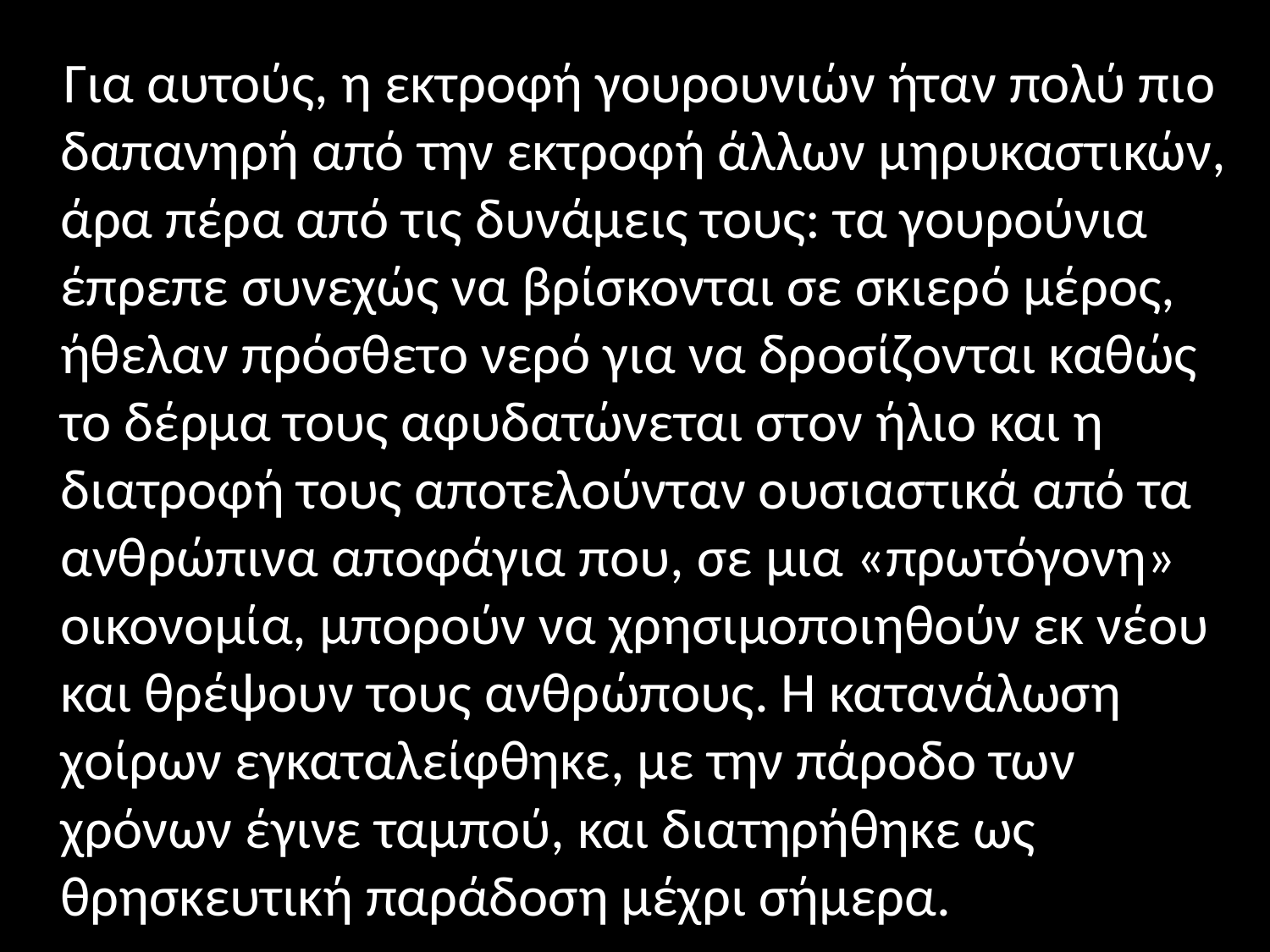

#
    Για αυτούς, η εκτροφή γουρουνιών ήταν πολύ πιο δαπανηρή από την εκτροφή άλλων μηρυκαστικών, άρα πέρα από τις δυνάμεις τους: τα γουρούνια έπρεπε συνεχώς να βρίσκονται σε σκιερό μέρος, ήθελαν πρόσθετο νερό για να δροσίζονται καθώς το δέρμα τους αφυδατώνεται στον ήλιο και η διατροφή τους αποτελούνταν ουσιαστικά από τα ανθρώπινα αποφάγια που, σε μια «πρωτόγονη» οικονομία, μπορούν να χρησιμοποιηθούν εκ νέου και θρέψουν τους ανθρώπους. Η κατανάλωση χοίρων εγκαταλείφθηκε, με την πάροδο των χρόνων έγινε ταμπού, και διατηρήθηκε ως θρησκευτική παράδοση μέχρι σήμερα.